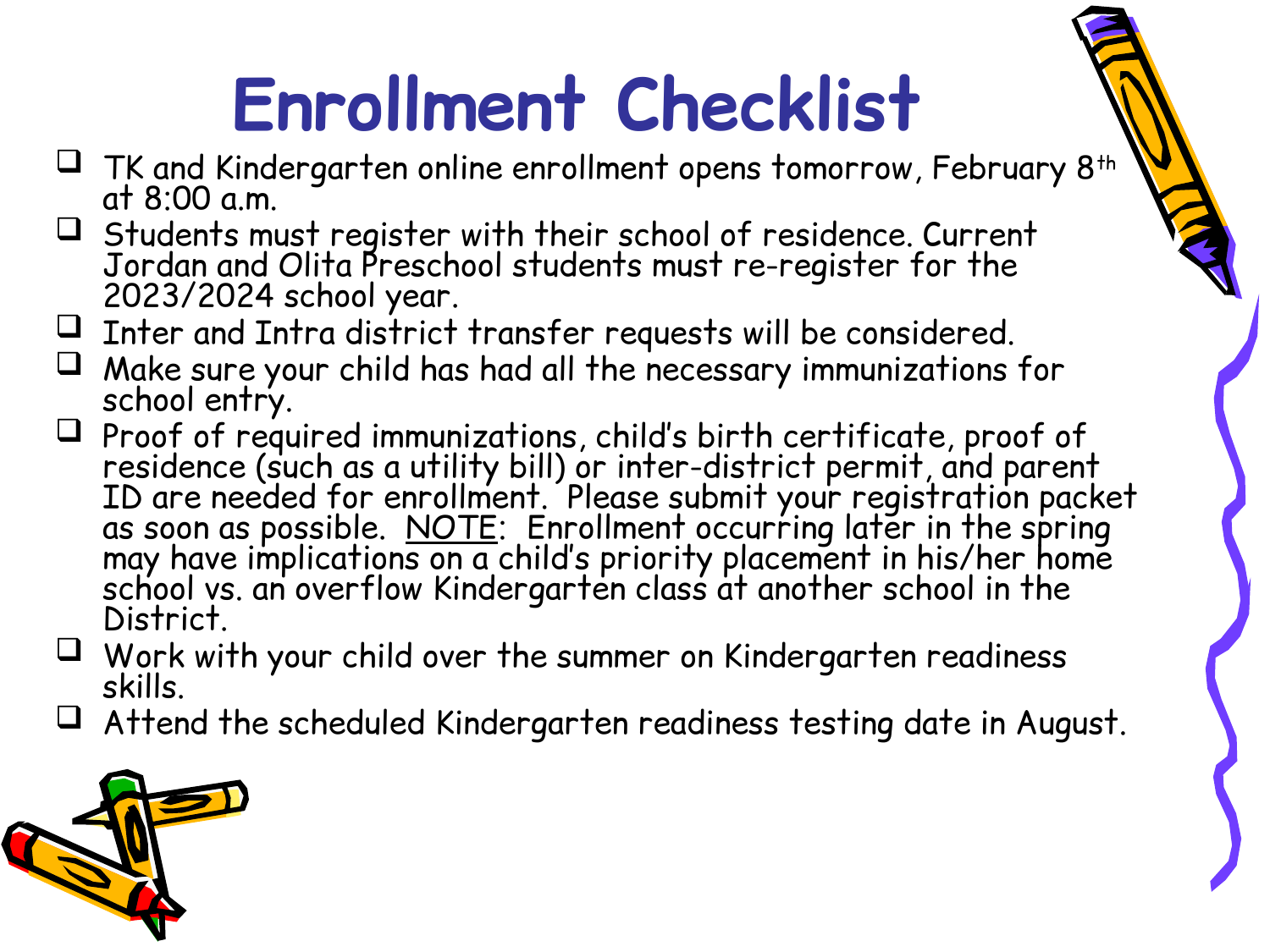

# Enrollment Checklist
TK and Kindergarten online enrollment opens tomorrow, February 8th at 8:00 a.m.
Students must register with their school of residence. Current Jordan and Olita Preschool students must re-register for the 2023/2024 school year.
Inter and Intra district transfer requests will be considered.
Make sure your child has had all the necessary immunizations for school entry.
Proof of required immunizations, child’s birth certificate, proof of residence (such as a utility bill) or inter-district permit, and parent ID are needed for enrollment.  Please submit your registration packet as soon as possible.  NOTE:  Enrollment occurring later in the spring may have implications on a child’s priority placement in his/her home school vs. an overflow Kindergarten class at another school in the District.
Work with your child over the summer on Kindergarten readiness skills.
Attend the scheduled Kindergarten readiness testing date in August.